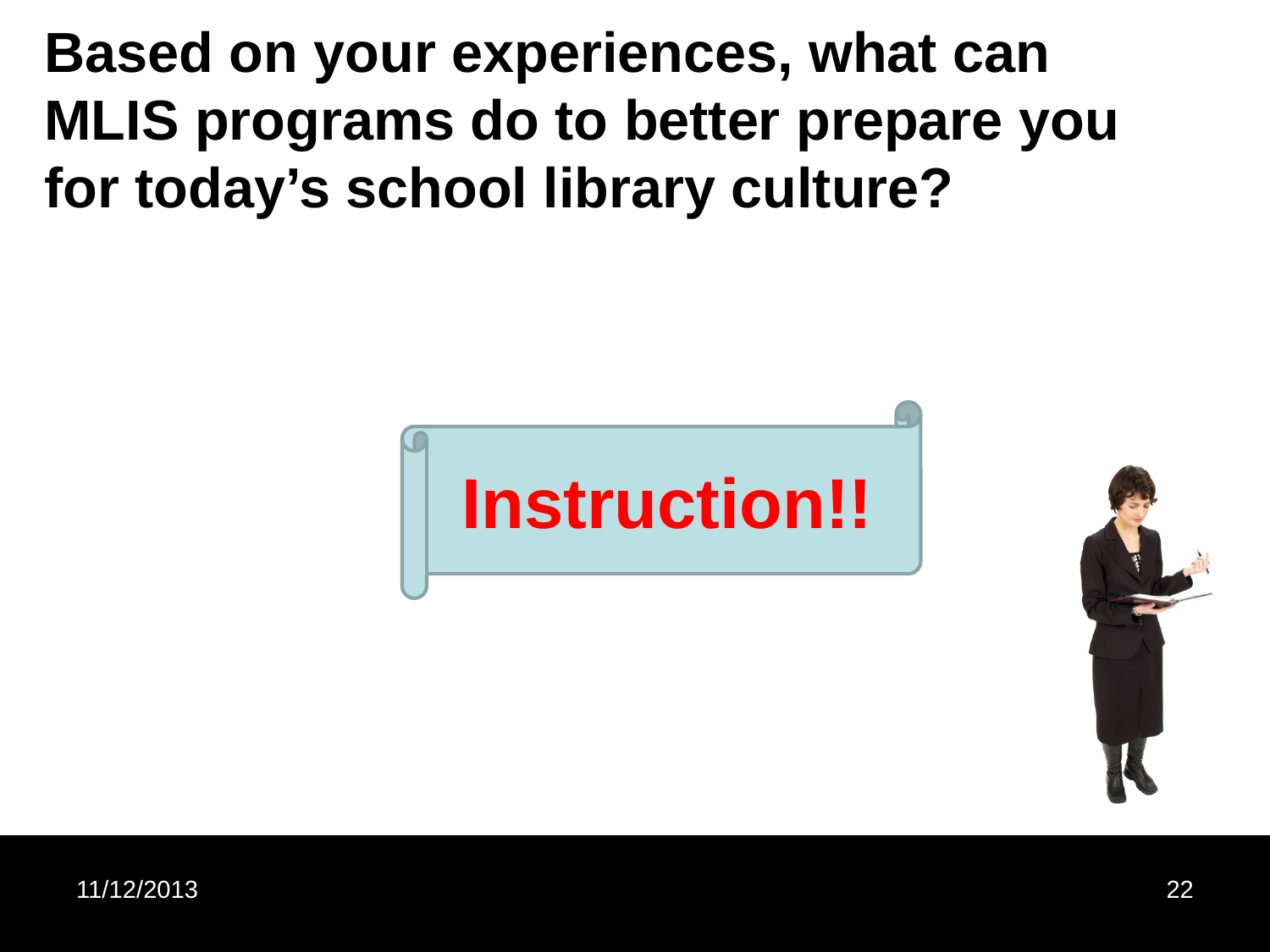

# Based on your experiences, what can MLIS programs do to better prepare you for today’s school library culture?

Instruction!!
11/12/2013
22